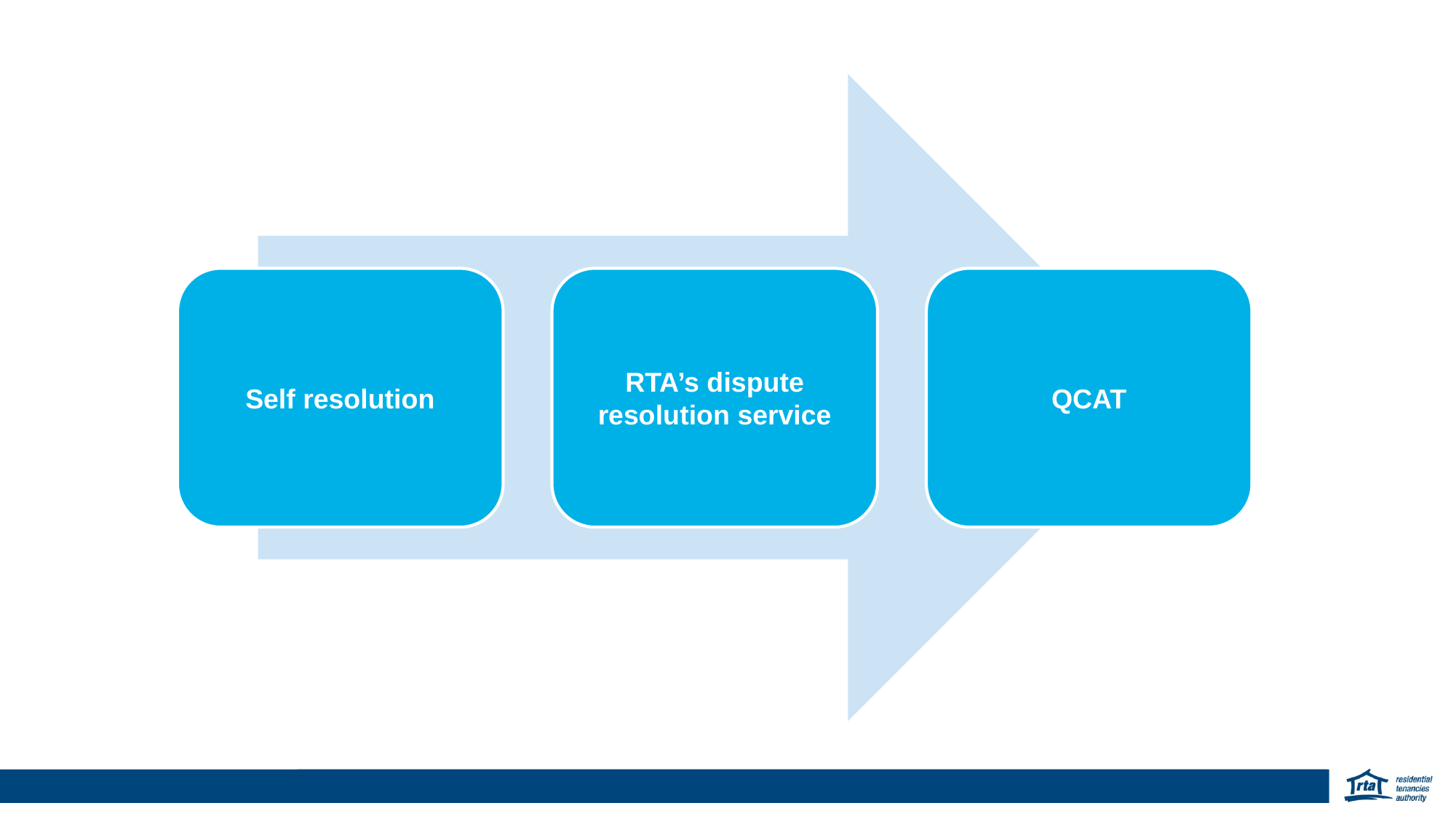

Self resolution
RTA’s dispute resolution service
QCAT